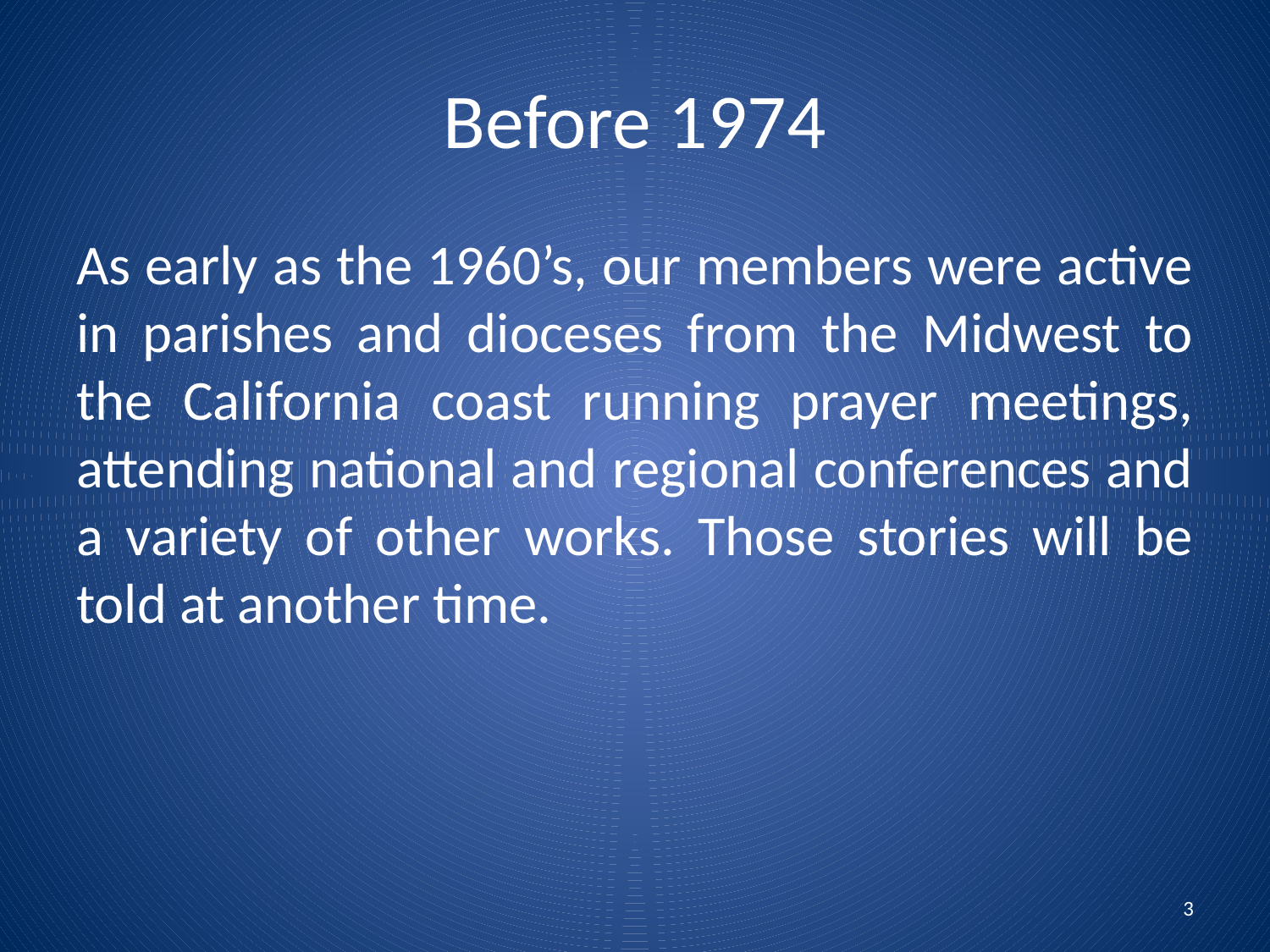

# Before 1974
As early as the 1960’s, our members were active in parishes and dioceses from the Midwest to the California coast running prayer meetings, attending national and regional conferences and a variety of other works. Those stories will be told at another time.
3